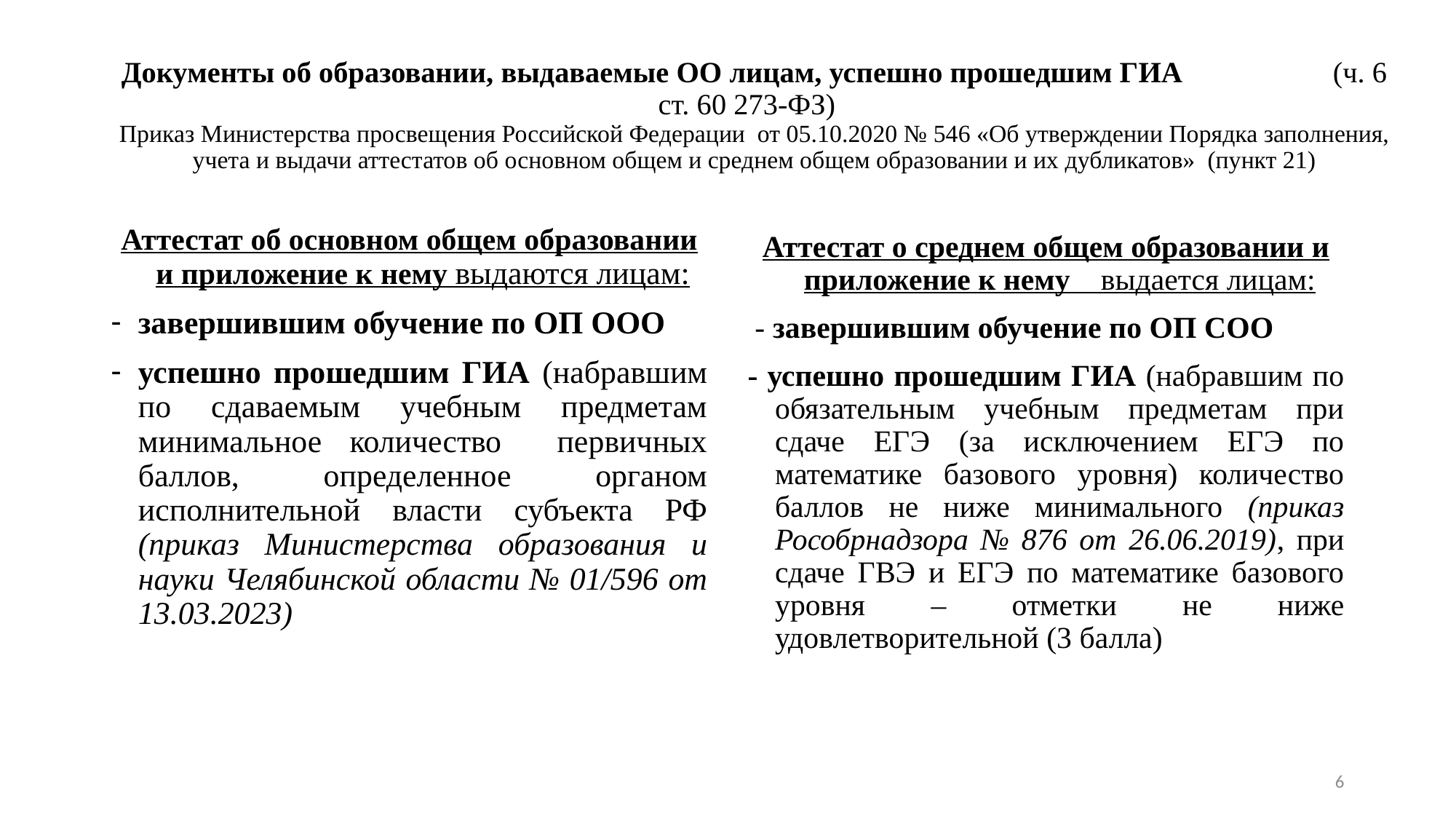

# Документы об образовании, выдаваемые ОО лицам, успешно прошедшим ГИА                    (ч. 6 ст. 60 273-ФЗ) Приказ Министерства просвещения Российской Федерации  от 05.10.2020 № 546 «Об утверждении Порядка заполнения, учета и выдачи аттестатов об основном общем и среднем общем образовании и их дубликатов»  (пункт 21)
Аттестат об основном общем образовании и приложение к нему выдаются лицам:
завершившим обучение по ОП ООО
успешно прошедшим ГИА (набравшим по сдаваемым учебным предметам минимальное количество  первичных баллов, определенное органом исполнительной власти субъекта РФ (приказ Министерства образования и науки Челябинской области № 01/596 от 13.03.2023)
Аттестат о среднем общем образовании и приложение к нему    выдается лицам:
 - завершившим обучение по ОП СОО
- успешно прошедшим ГИА (набравшим по обязательным учебным предметам при сдаче ЕГЭ (за исключением ЕГЭ по математике базового уровня) количество баллов не ниже минимального (приказ Рособрнадзора № 876 от 26.06.2019), при сдаче ГВЭ и ЕГЭ по математике базового уровня – отметки не ниже удовлетворительной (3 балла)

6